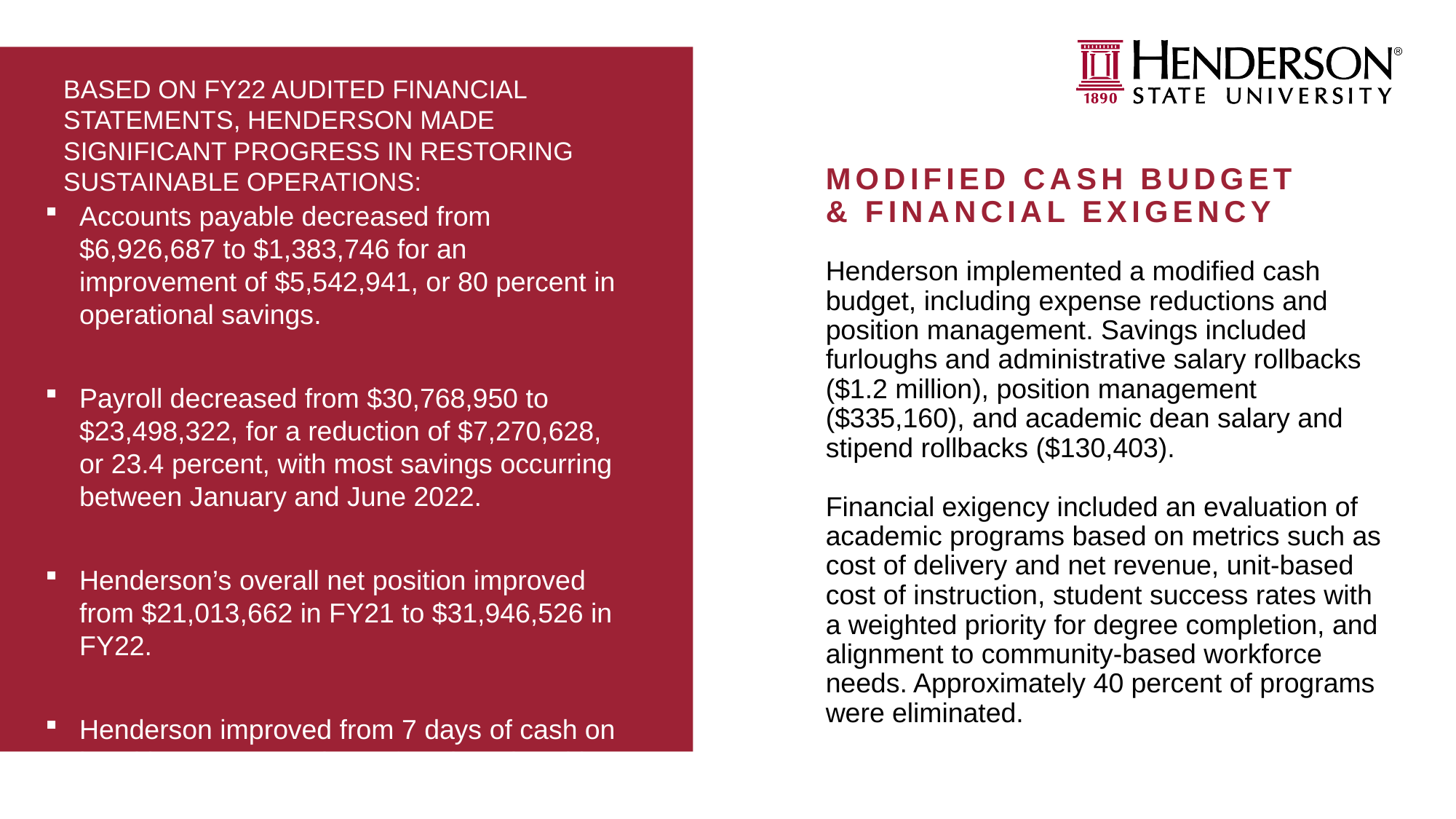

BASED ON FY22 AUDITED FINANCIAL STATEMENTS, HENDERSON MADE SIGNIFICANT PROGRESS IN RESTORING SUSTAINABLE OPERATIONS:
MODIFIED CASH BUDGET
& FINANCIAL EXIGENCY
Accounts payable decreased from $6,926,687 to $1,383,746 for an improvement of $5,542,941, or 80 percent in operational savings.
Payroll decreased from $30,768,950 to $23,498,322, for a reduction of $7,270,628, or 23.4 percent, with most savings occurring between January and June 2022.

Henderson’s overall net position improved from $21,013,662 in FY21 to $31,946,526 in FY22.

Henderson improved from 7 days of cash on hand in 2019 to 50 days of cash on hand in 2022.
Henderson implemented a modified cash budget, including expense reductions and position management. Savings included furloughs and administrative salary rollbacks ($1.2 million), position management ($335,160), and academic dean salary and stipend rollbacks ($130,403).

Financial exigency included an evaluation of academic programs based on metrics such as cost of delivery and net revenue, unit-based cost of instruction, student success rates with a weighted priority for degree completion, and alignment to community-based workforce needs. Approximately 40 percent of programs were eliminated.